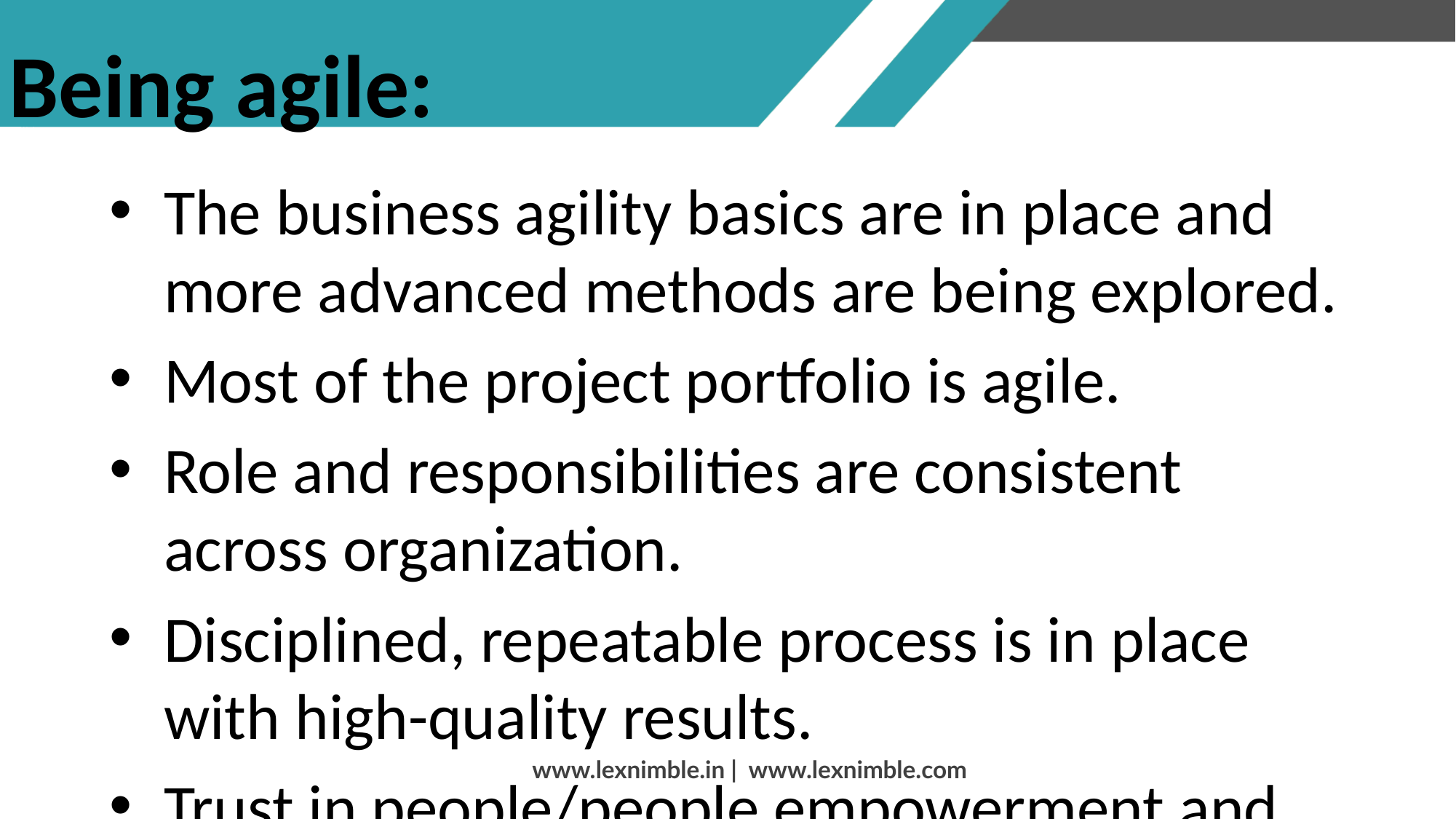

# Being agile:
The business agility basics are in place and more advanced methods are being explored.
Most of the project portfolio is agile.
Role and responsibilities are consistent across organization.
Disciplined, repeatable process is in place with high-quality results.
Trust in people/people empowerment and continuous improvement is occurring.